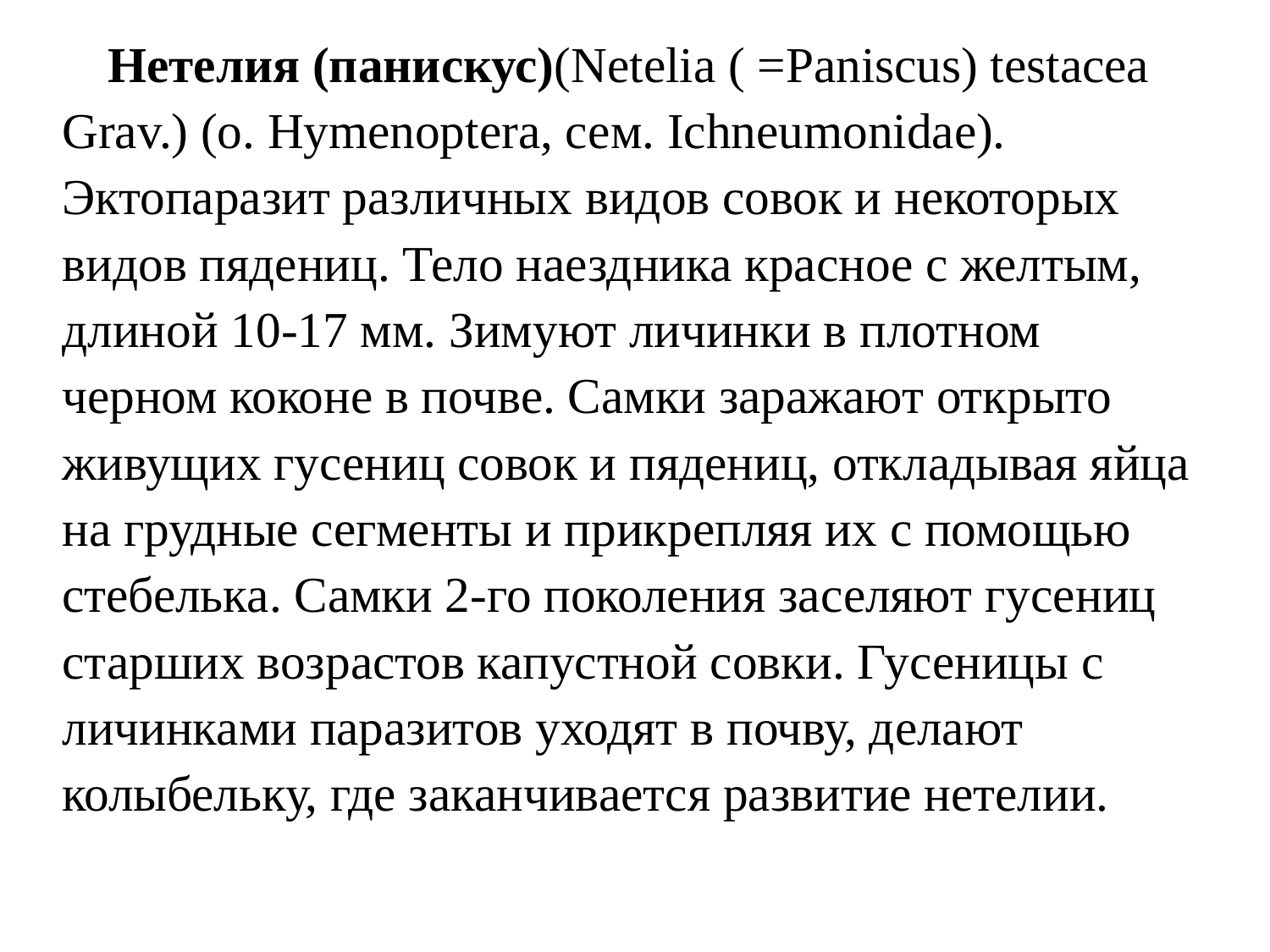

Нетелия (панискус)(Netelia ( =Paniscus) testacea Grav.) (о. Hymenoptera, сем. Ichneumonidae). Эктопаразит различных видов совок и некоторых видов пядениц. Тело наездника красное с желтым, длиной 10-17 мм. Зимуют личинки в плотном черном коконе в почве. Самки заражают открыто живущих гусениц совок и пядениц, откладывая яйца на грудные сегменты и прикрепляя их с помощью стебелька. Самки 2-го поколения заселяют гусениц старших возрастов капустной совки. Гусеницы с личинками паразитов уходят в почву, делают колыбельку, где заканчивается развитие нетелии.